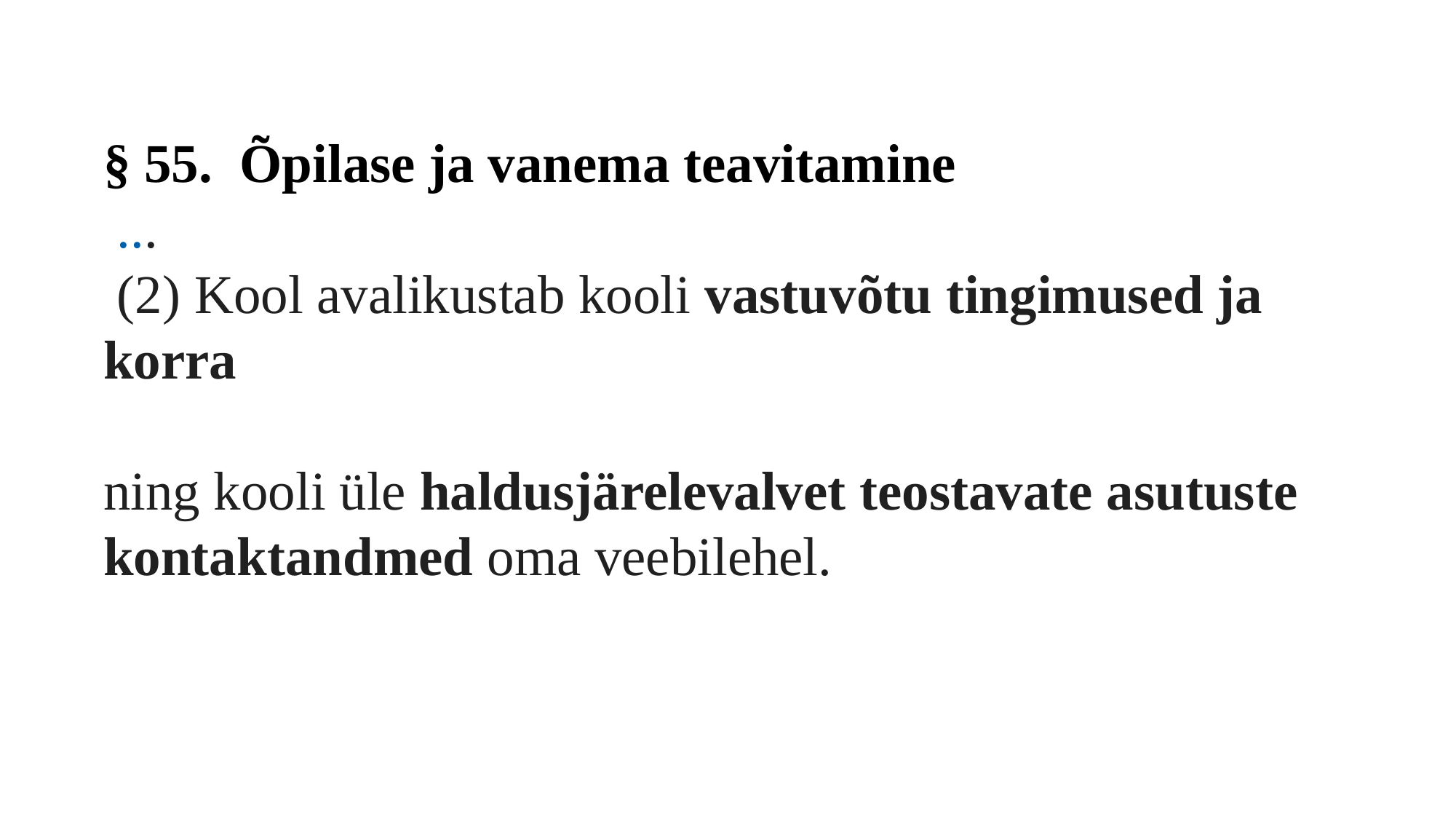

§ 55.  Õpilase ja vanema teavitamine
 ...
 (2) Kool avalikustab kooli vastuvõtu tingimused ja korra

ning kooli üle haldusjärelevalvet teostavate asutuste kontaktandmed oma veebilehel.